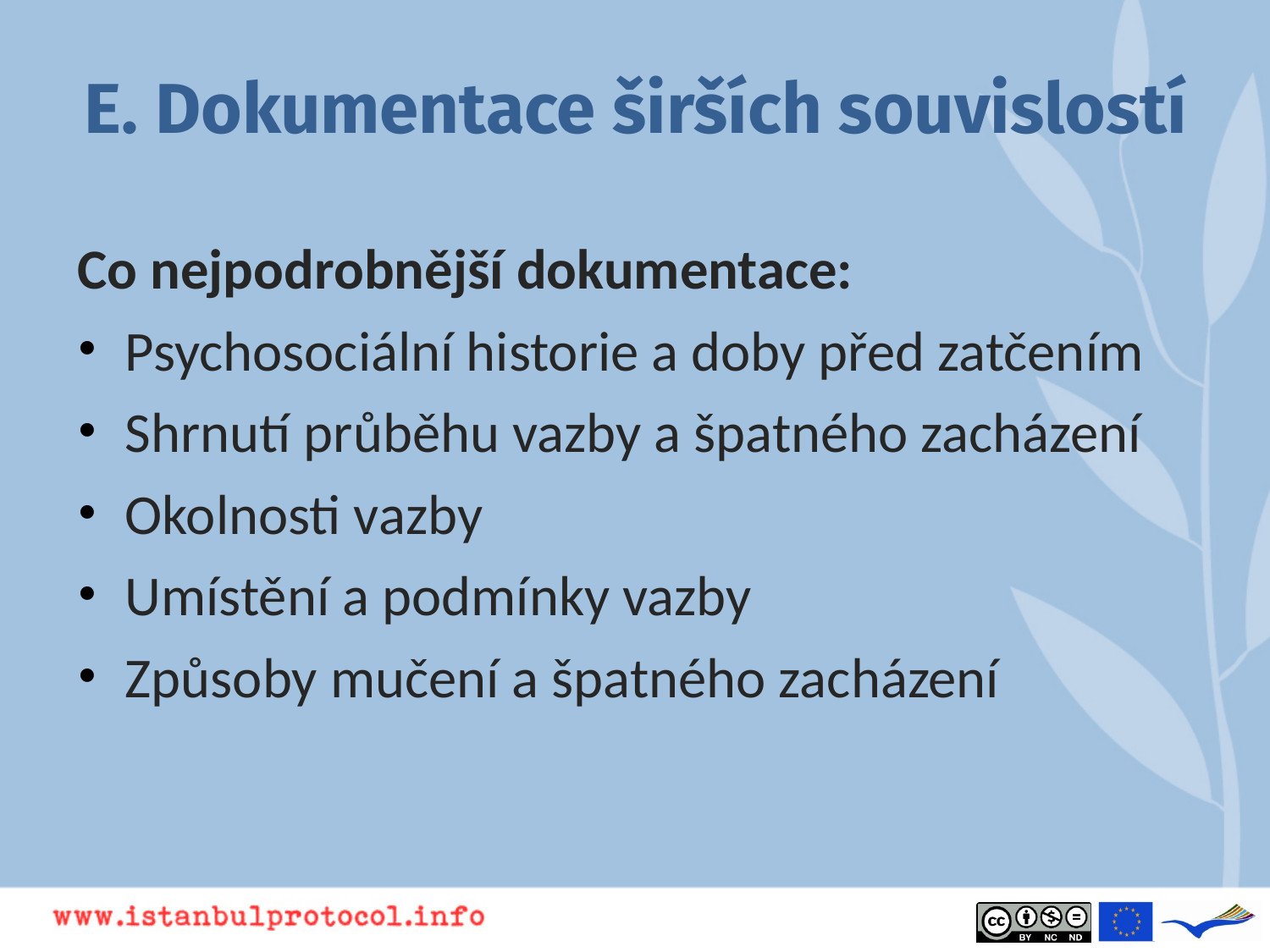

# E. Dokumentace širších souvislostí
Co nejpodrobnější dokumentace:
Psychosociální historie a doby před zatčením
Shrnutí průběhu vazby a špatného zacházení
Okolnosti vazby
Umístění a podmínky vazby
Způsoby mučení a špatného zacházení